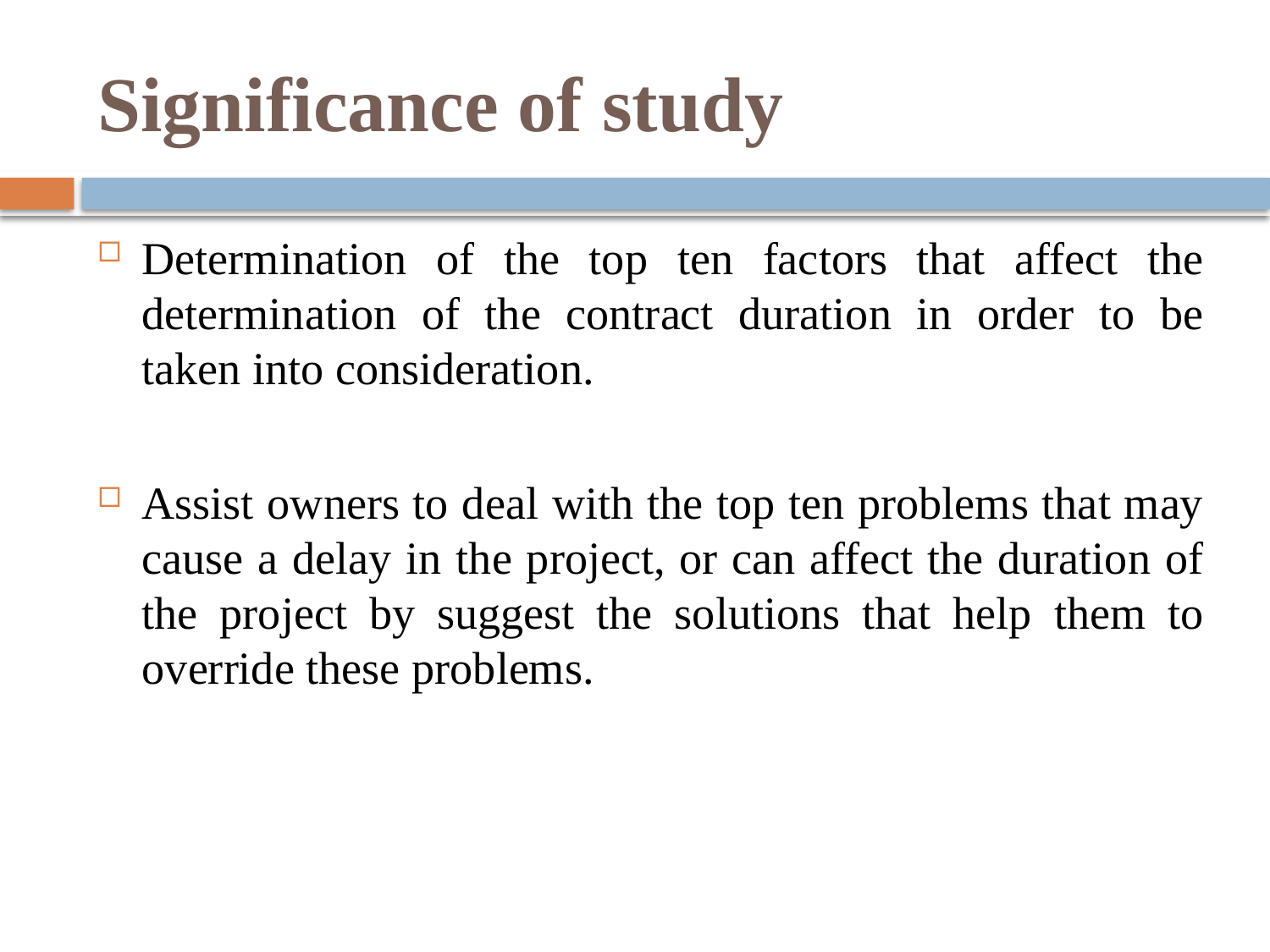

# Significance of study
Determination of the top ten factors that affect the determination of the contract duration in order to be taken into consideration.

Assist owners to deal with the top ten problems that may cause a delay in the project, or can affect the duration of the project by suggest the solutions that help them to override these problems.